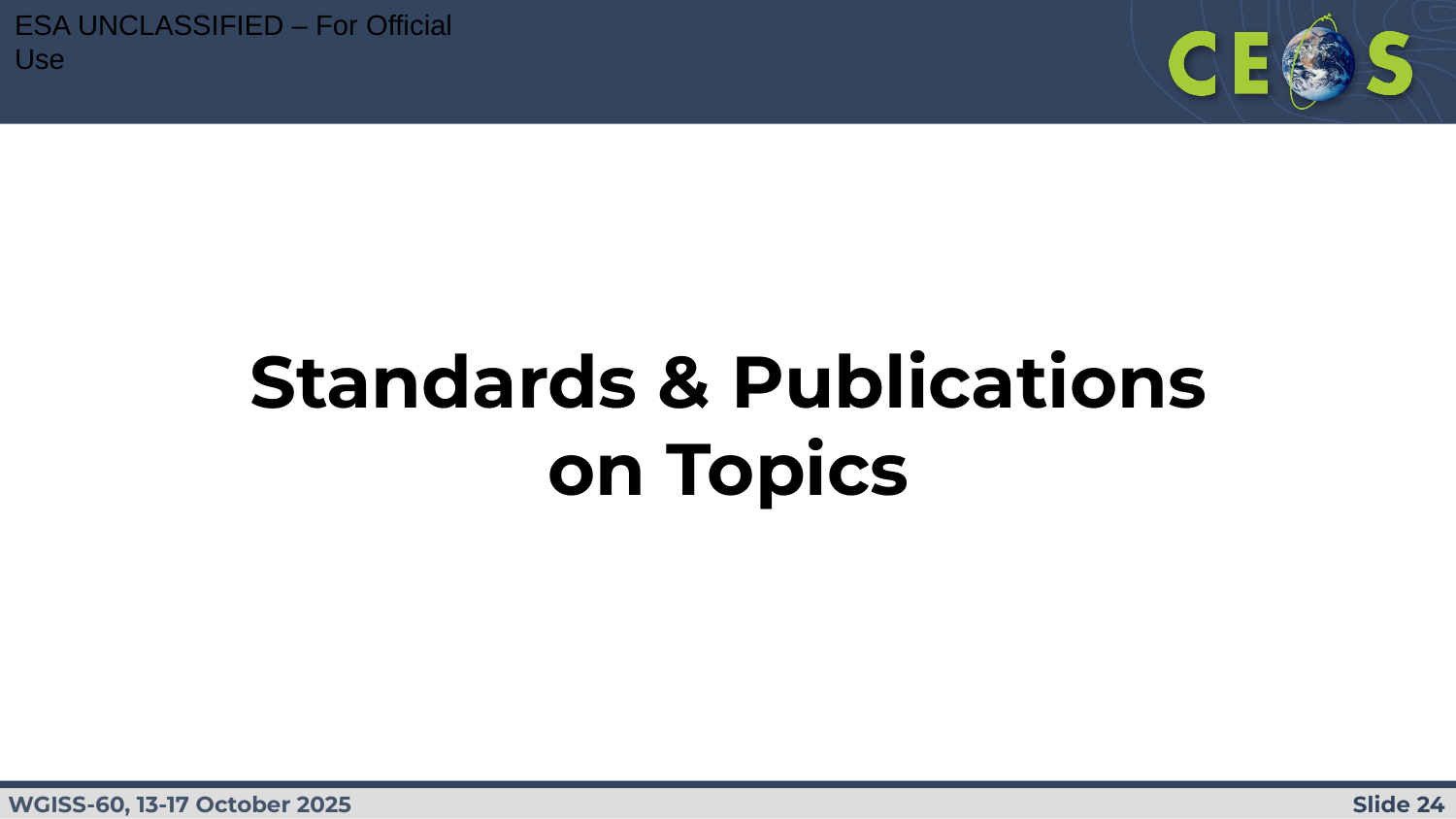

ESA UNCLASSIFIED – For Official Use

Standards & Publications on Topics